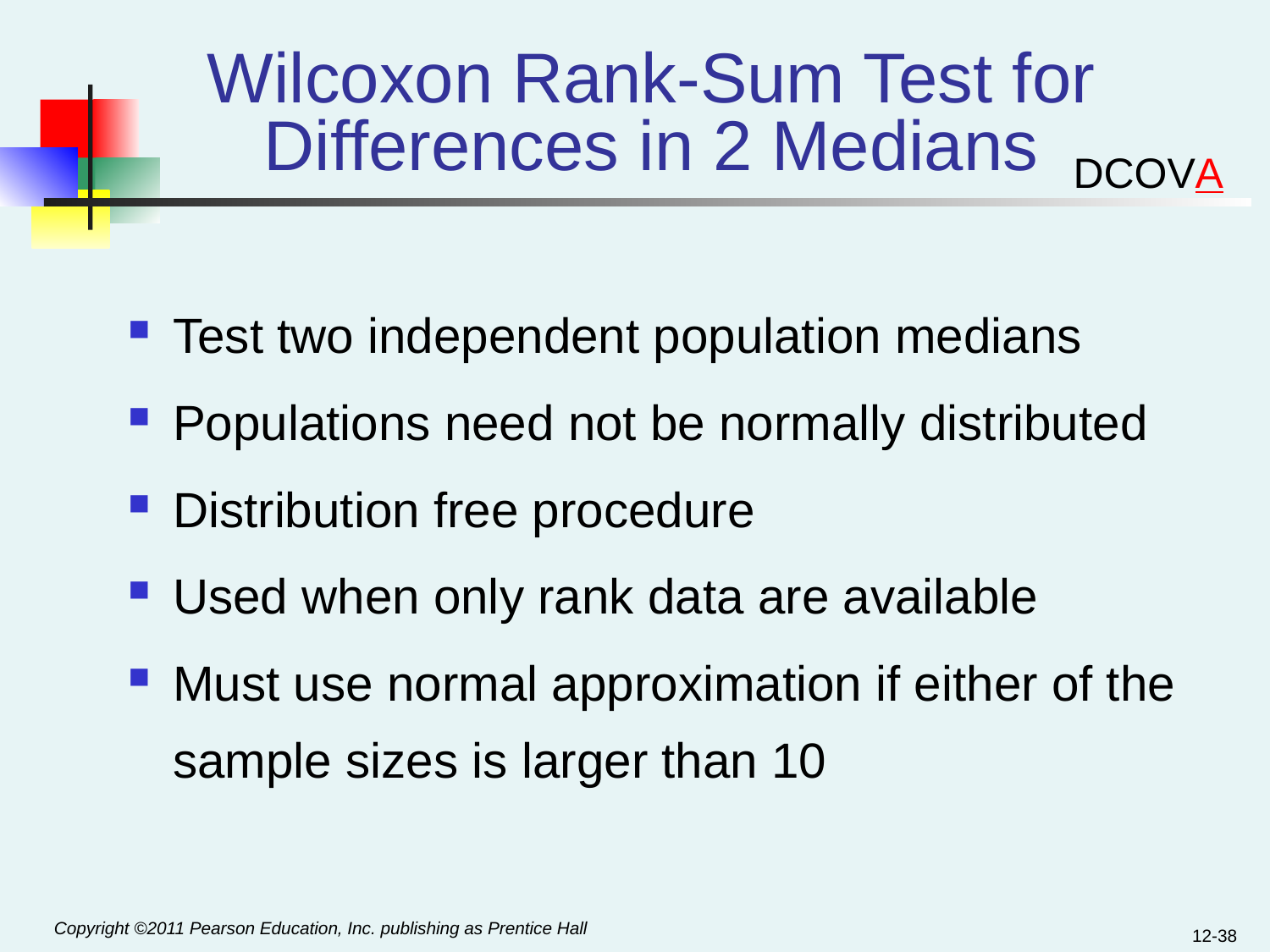

# Wilcoxon Rank-Sum Test for Differences in 2 Medians
DCOVA
Test two independent population medians
Populations need not be normally distributed
Distribution free procedure
Used when only rank data are available
Must use normal approximation if either of the sample sizes is larger than 10
12-38